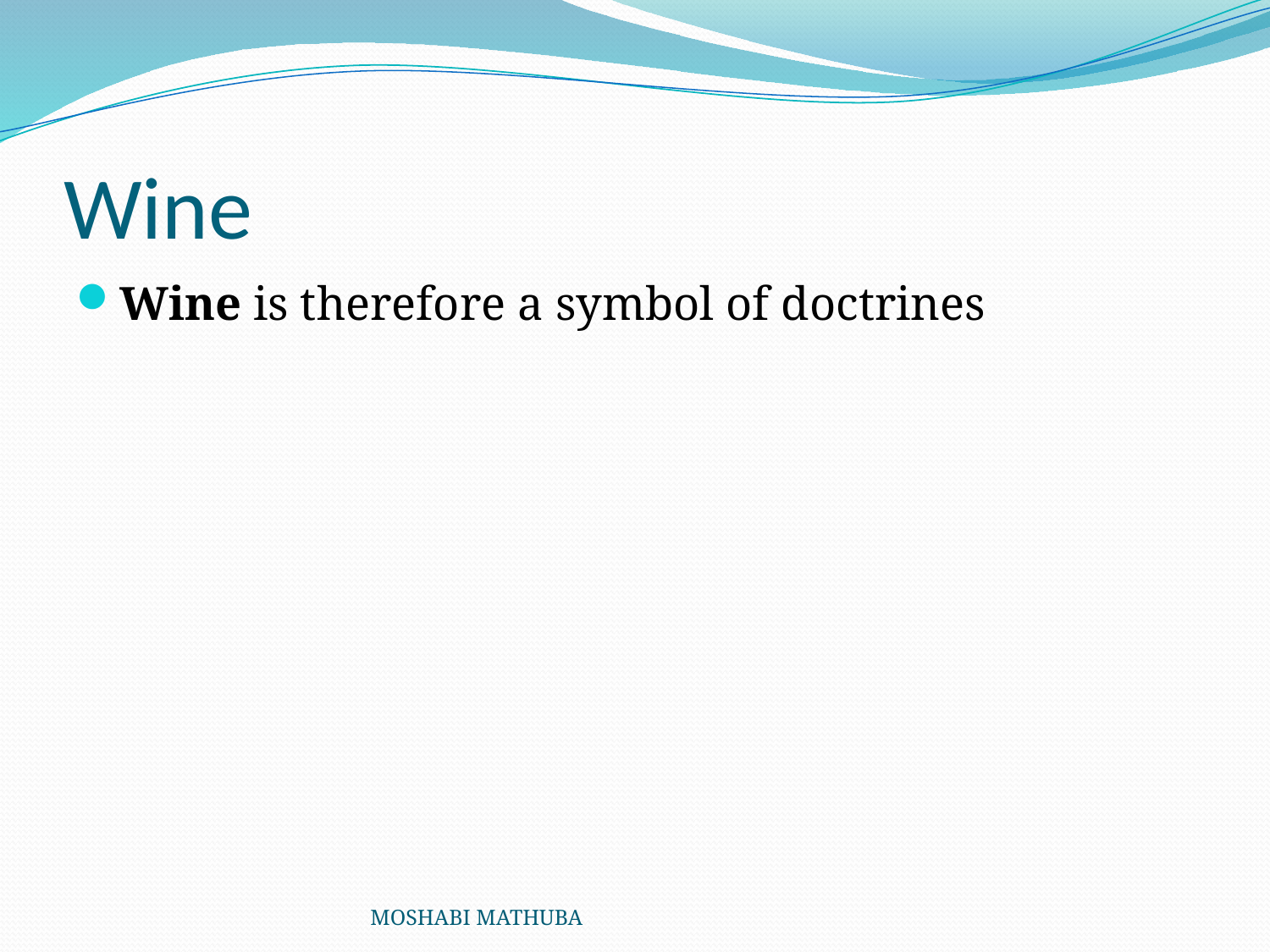

# Wine
Wine is therefore a symbol of doctrines

MOSHABI MATHUBA